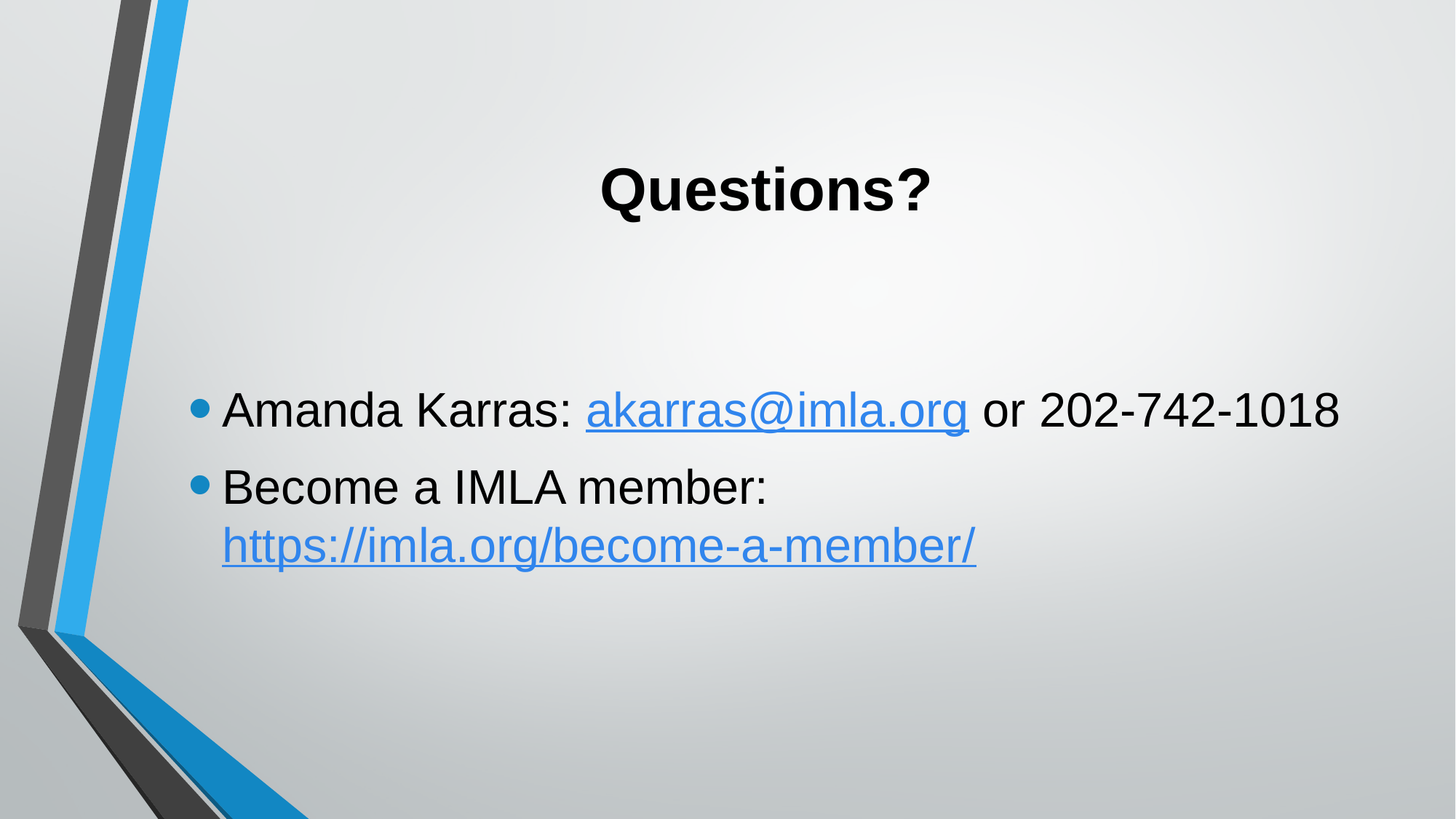

# Questions?
Amanda Karras: akarras@imla.org or 202-742-1018
Become a IMLA member: https://imla.org/become-a-member/